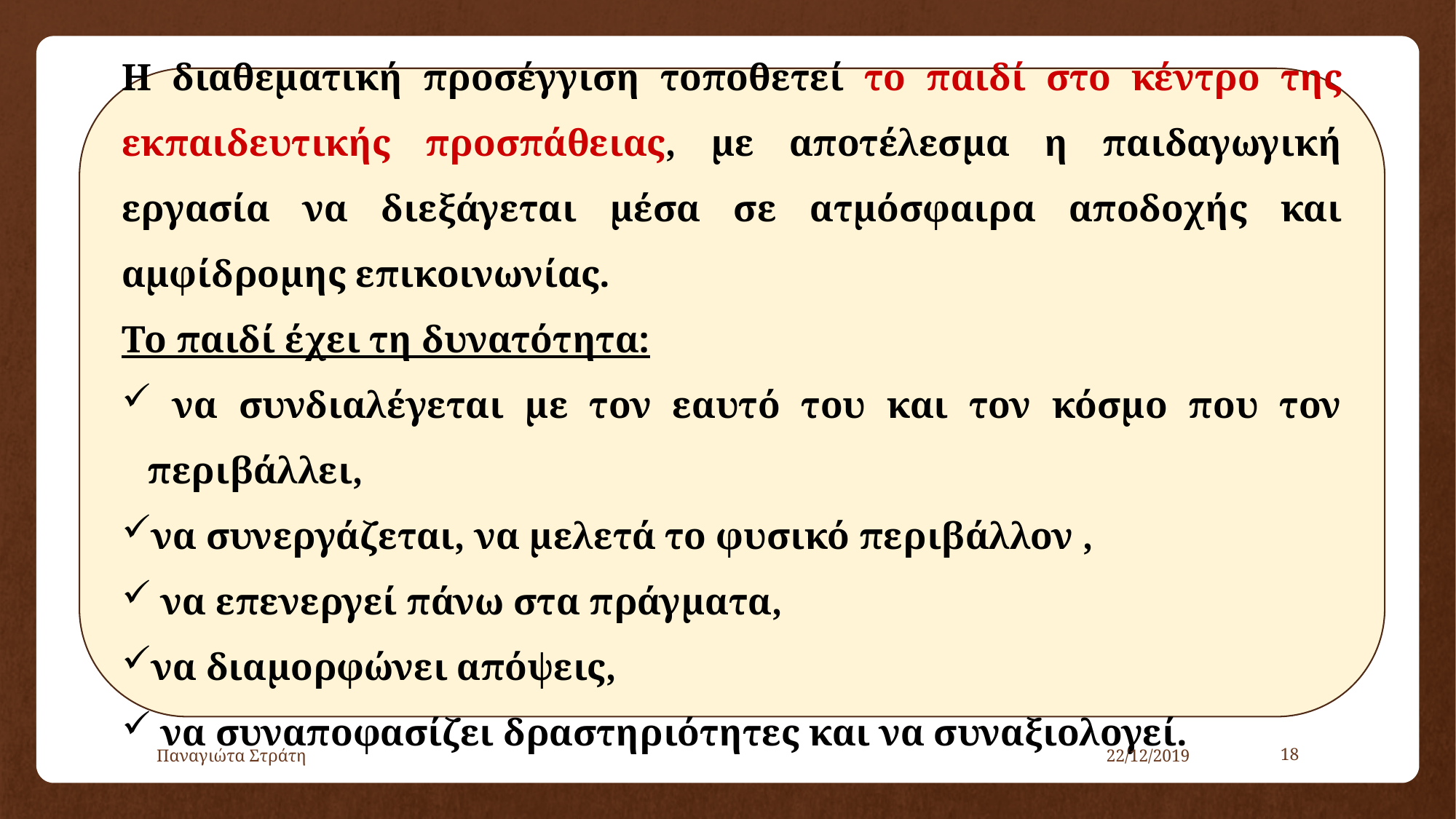

Η διαθεματική προσέγγιση τοποθετεί το παιδί στο κέντρο της εκπαιδευτικής προσπάθειας, με αποτέλεσμα η παιδαγωγική εργασία να διεξάγεται μέσα σε ατμόσφαιρα αποδοχής και αμφίδρομης επικοινωνίας.
Το παιδί έχει τη δυνατότητα:
 να συνδιαλέγεται με τον εαυτό του και τον κόσμο που τον περιβάλλει,
να συνεργάζεται, να μελετά το φυσικό περιβάλλον ,
 να επενεργεί πάνω στα πράγματα,
να διαμορφώνει απόψεις,
 να συναποφασίζει δραστηριότητες και να συναξιολογεί.
Παναγιώτα Στράτη
22/12/2019
18